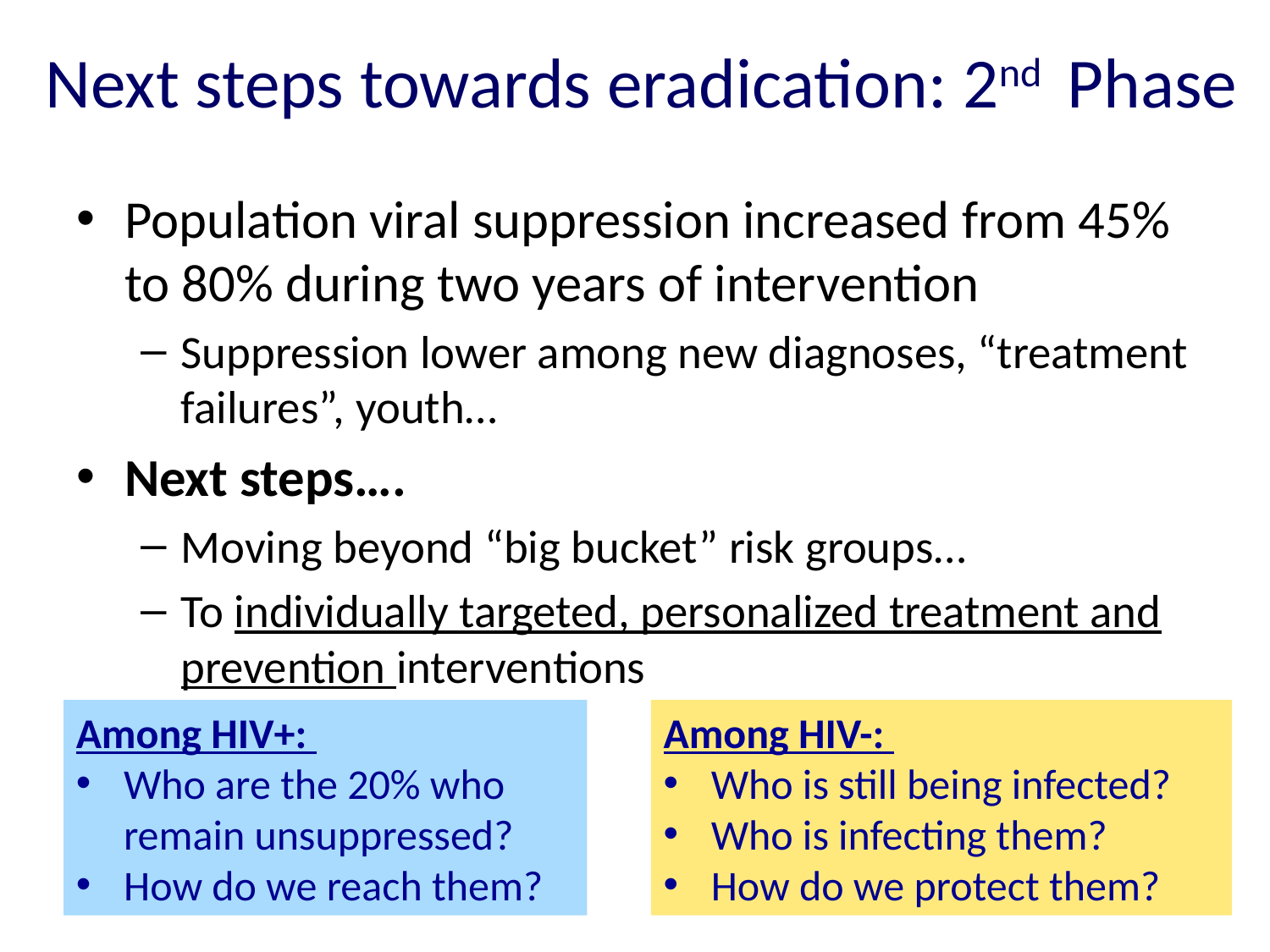

# Next steps towards eradication: 2nd  Phase
Population viral suppression increased from 45% to 80% during two years of intervention
Suppression lower among new diagnoses, “treatment failures”, youth…
Next steps….
Moving beyond “big bucket” risk groups…
To individually targeted, personalized treatment and prevention interventions

Among HIV+:
Who are the 20% who remain unsuppressed?
How do we reach them?
Among HIV-:
Who is still being infected?
Who is infecting them?
How do we protect them?